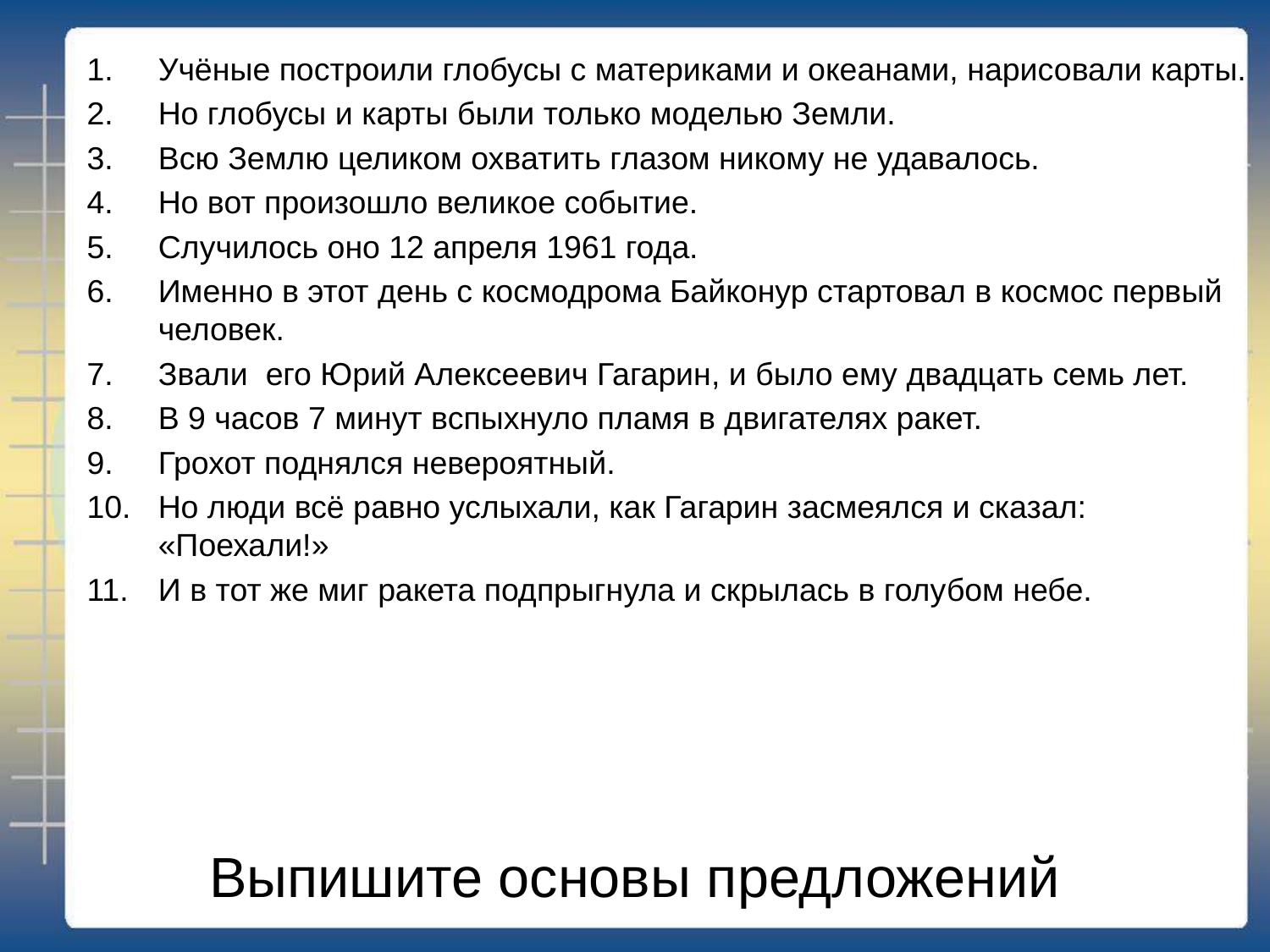

Учёные построили глобусы с материками и океанами, нарисовали карты.
Но глобусы и карты были только моделью Земли.
Всю Землю целиком охватить глазом никому не удавалось.
Но вот произошло великое событие.
Случилось оно 12 апреля 1961 года.
Именно в этот день с космодрома Байконур стартовал в космос первый человек.
Звали  его Юрий Алексеевич Гагарин, и было ему двадцать семь лет.
В 9 часов 7 минут вспыхнуло пламя в двигателях ракет.
Грохот поднялся невероятный.
Но люди всё равно услыхали, как Гагарин засмеялся и сказал: «Поехали!»
И в тот же миг ракета подпрыгнула и скрылась в голубом небе.

# Выпишите основы предложений